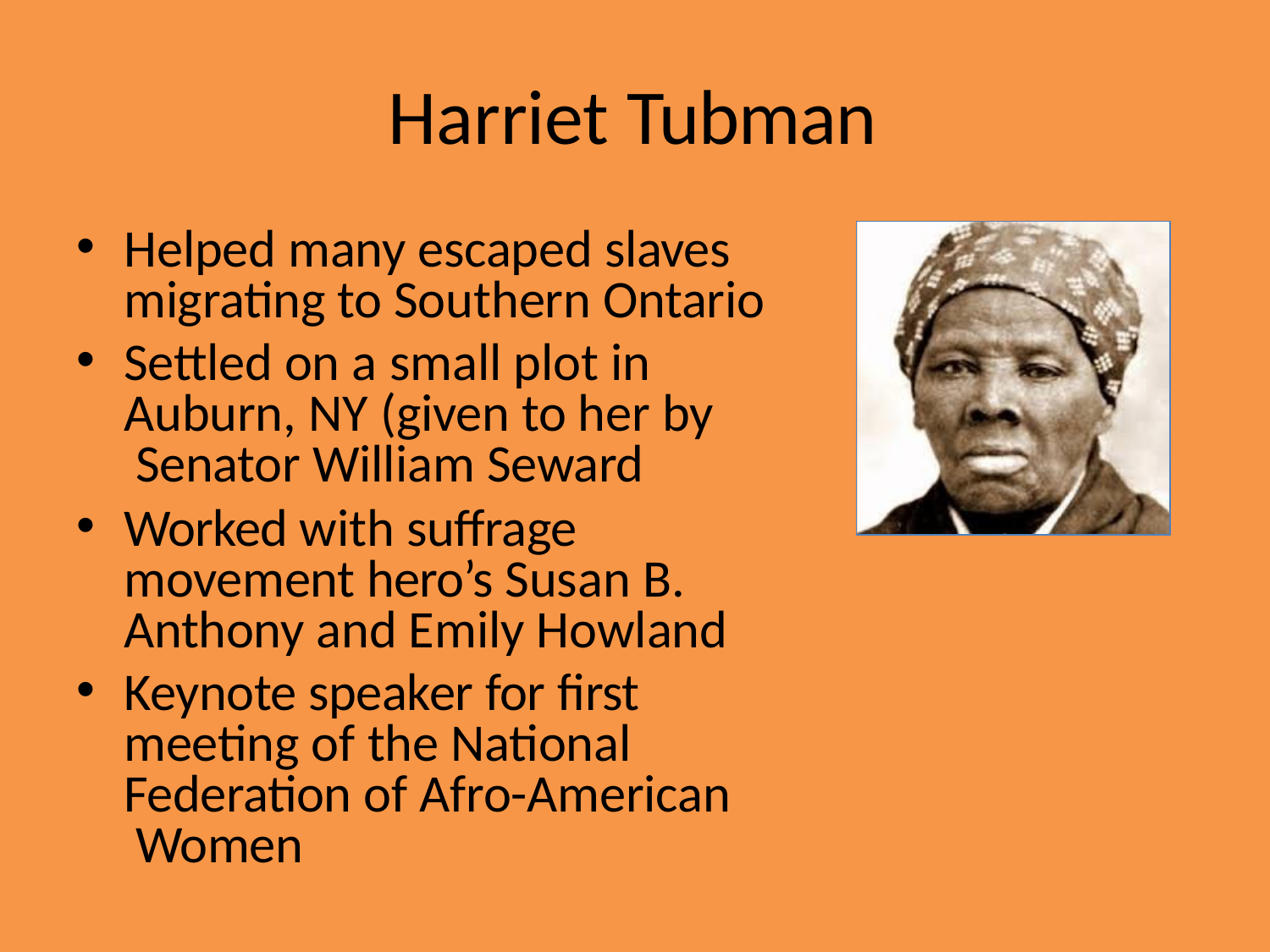

# Harriet Tubman
Helped many escaped slaves  migrating to Southern Ontario
Settled on a small plot in  Auburn, NY (given to her by  Senator William Seward
Worked with suffrage  movement hero’s Susan B.  Anthony and Emily Howland
Keynote speaker for first  meeting of the National  Federation of Afro-American  Women